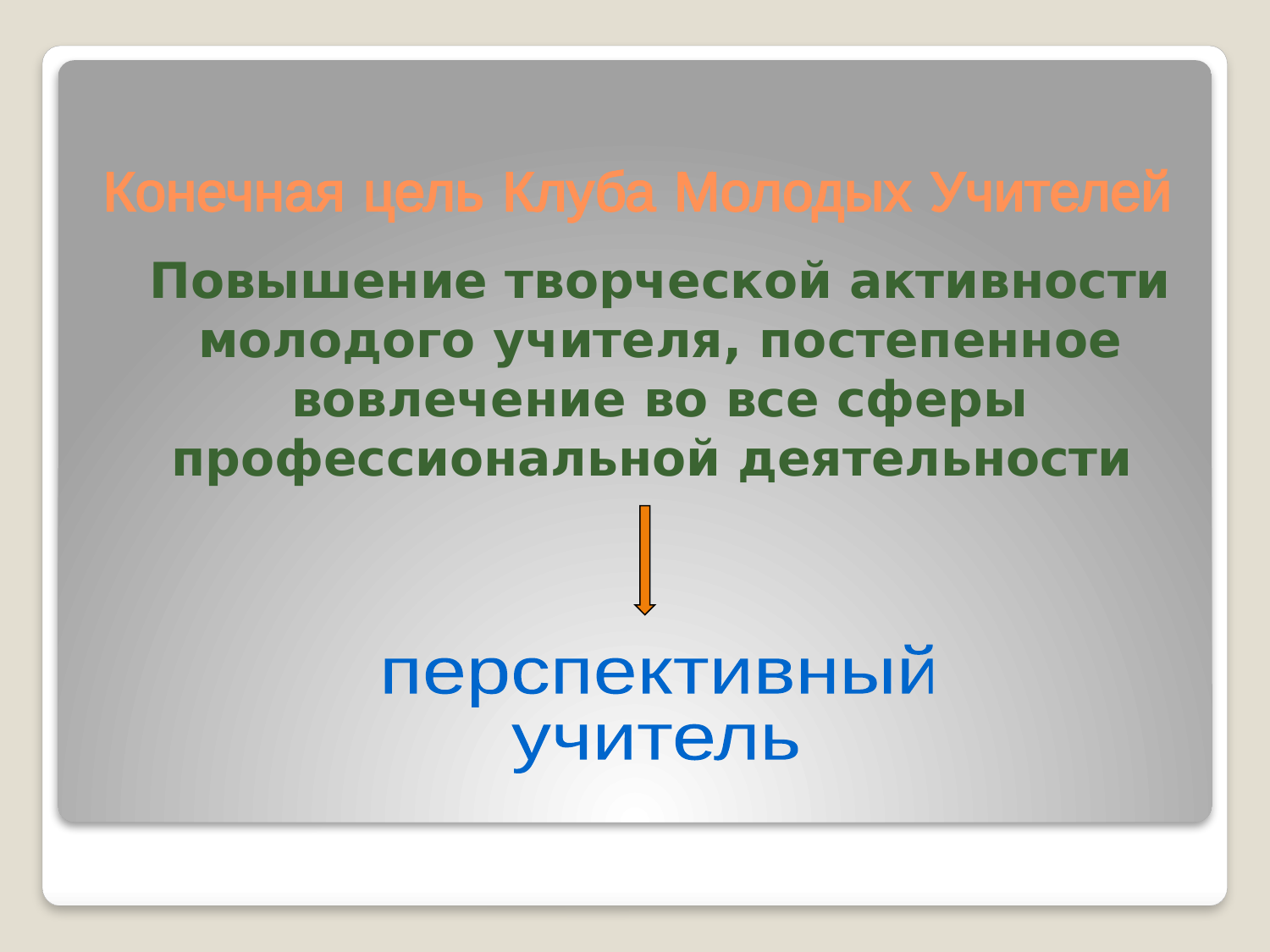

# Конечная цель Клуба Молодых Учителей
	Повышение творческой активности молодого учителя, постепенное вовлечение во все сферы профессиональной деятельности

перспективный
учитель